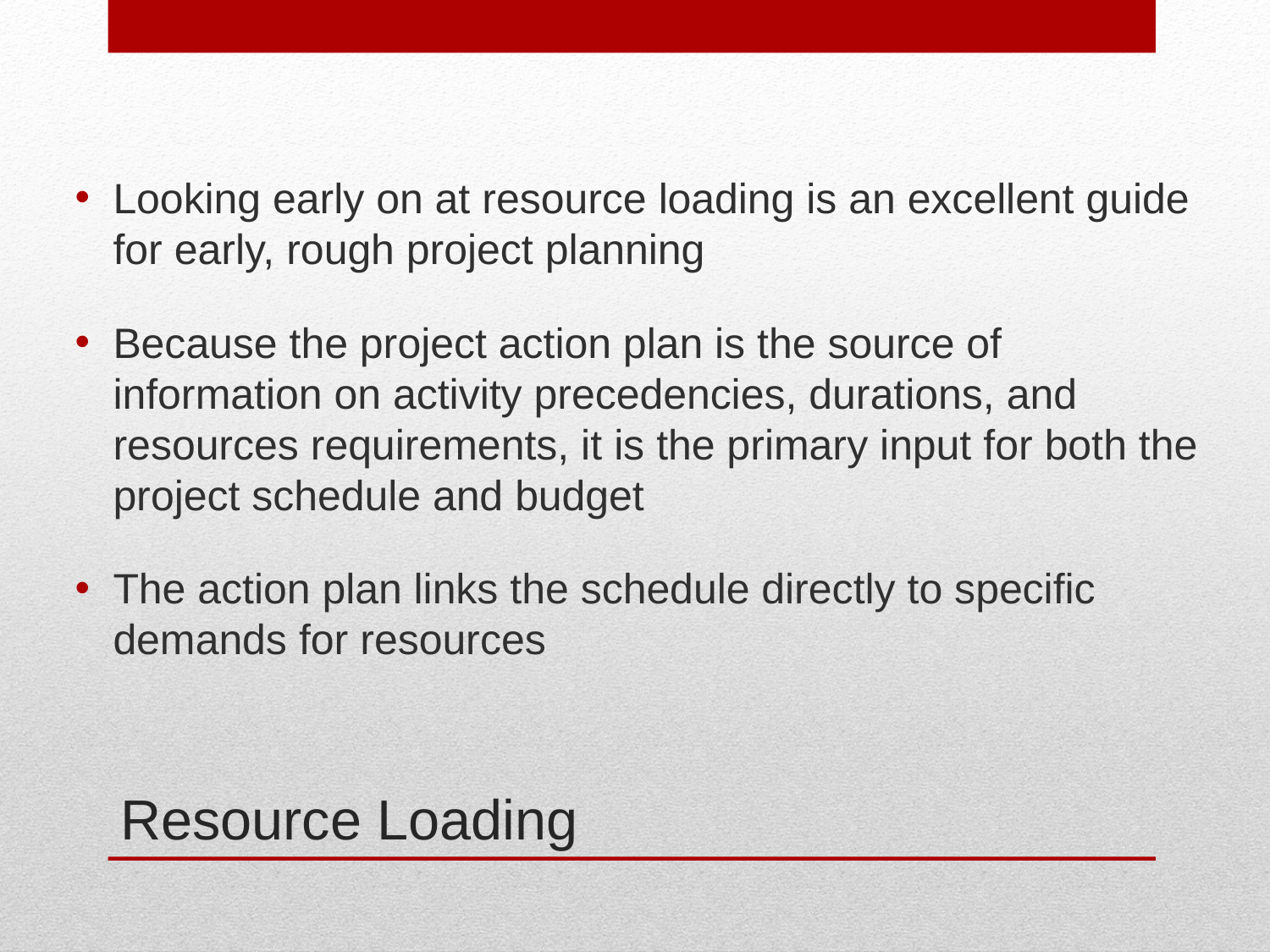

Looking early on at resource loading is an excellent guide for early, rough project planning

Because the project action plan is the source of information on activity precedencies, durations, and resources requirements, it is the primary input for both the project schedule and budget

The action plan links the schedule directly to specific demands for resources

# Resource Loading